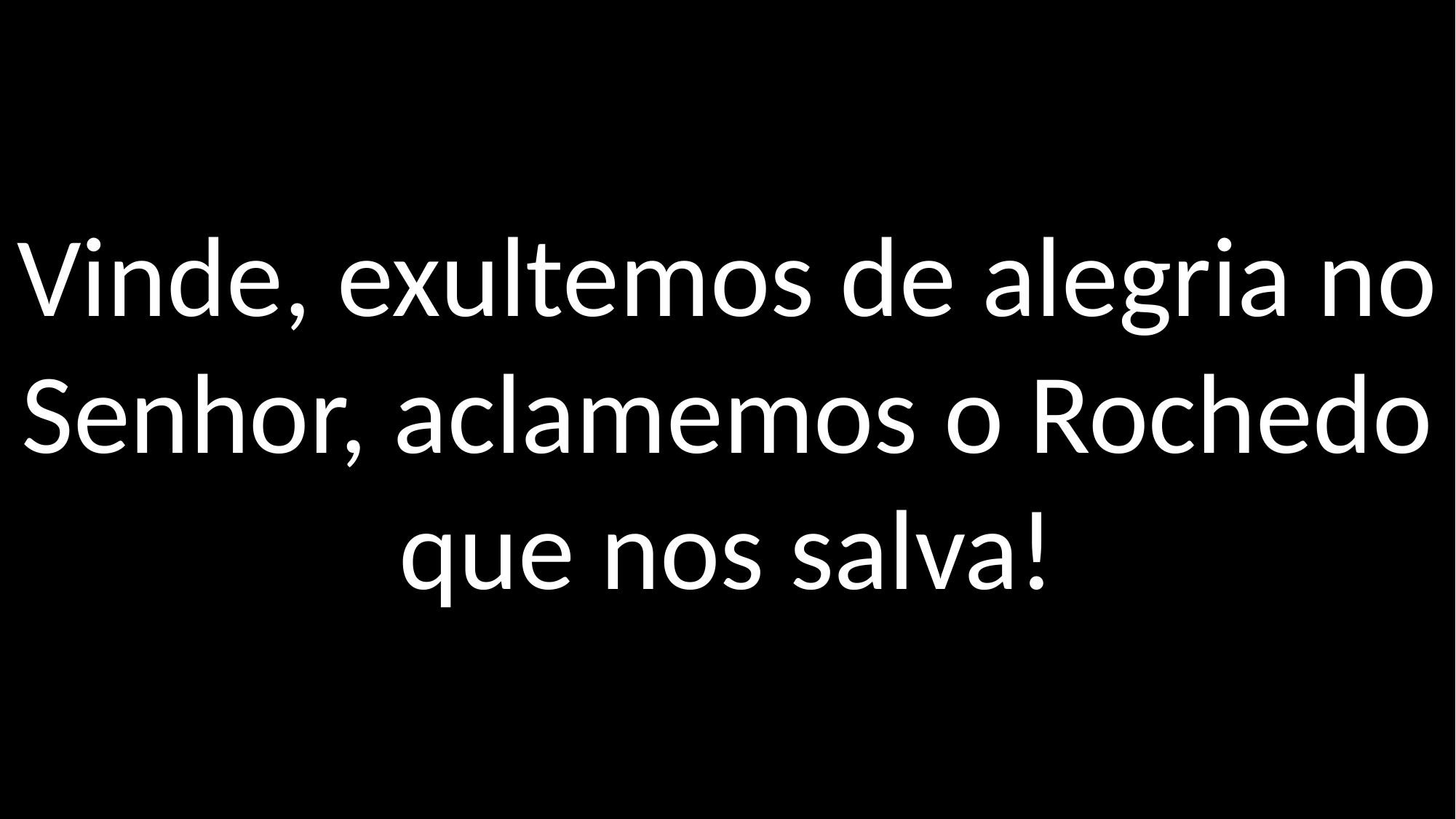

Vinde, exultemos de alegria no Senhor, aclamemos o Rochedo que nos salva!